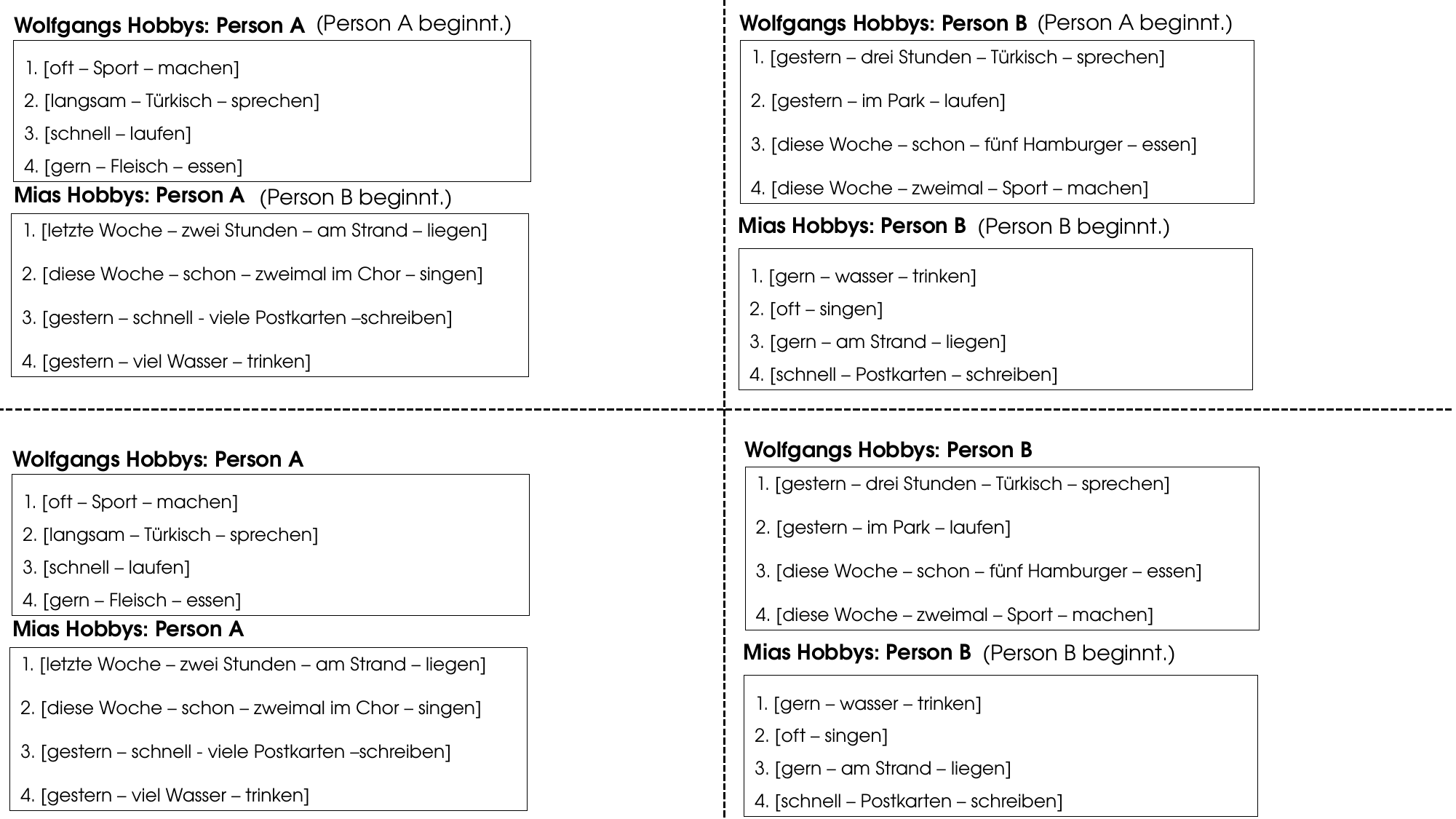

(Person A beginnt.)
Wolfgangs Hobbys: Person B
(Person A beginnt.)
# Wolfgangs Hobbys: Person A
1. [oft – Sport – machen]
2. [langsam – Türkisch – sprechen]
3. [schnell – laufen]
4. [gern – Fleisch – essen]
1. [gestern – drei Stunden – Türkisch – sprechen]
2. [gestern – im Park – laufen]
3. [diese Woche – schon – fünf Hamburger – essen]
4. [diese Woche – zweimal – Sport – machen]
Mias Hobbys: Person A
(Person B beginnt.)
Mias Hobbys: Person B
(Person B beginnt.)
1. [letzte Woche – zwei Stunden – am Strand – liegen]
2. [diese Woche – schon – zweimal im Chor – singen]
3. [gestern – schnell - viele Postkarten –schreiben]

4. [gestern – viel Wasser – trinken]
1. [gern – wasser – trinken]
2. [oft – singen]
3. [gern – am Strand – liegen]
4. [schnell – Postkarten – schreiben]
Wolfgangs Hobbys: Person B
Wolfgangs Hobbys: Person A
1. [gestern – drei Stunden – Türkisch – sprechen]
2. [gestern – im Park – laufen]
3. [diese Woche – schon – fünf Hamburger – essen]
4. [diese Woche – zweimal – Sport – machen]
1. [oft – Sport – machen]
2. [langsam – Türkisch – sprechen]
3. [schnell – laufen]
4. [gern – Fleisch – essen]
Mias Hobbys: Person A
Mias Hobbys: Person B
(Person B beginnt.)
1. [letzte Woche – zwei Stunden – am Strand – liegen]
2. [diese Woche – schon – zweimal im Chor – singen]
3. [gestern – schnell - viele Postkarten –schreiben]

4. [gestern – viel Wasser – trinken]
1. [gern – wasser – trinken]
2. [oft – singen]
3. [gern – am Strand – liegen]
4. [schnell – Postkarten – schreiben]